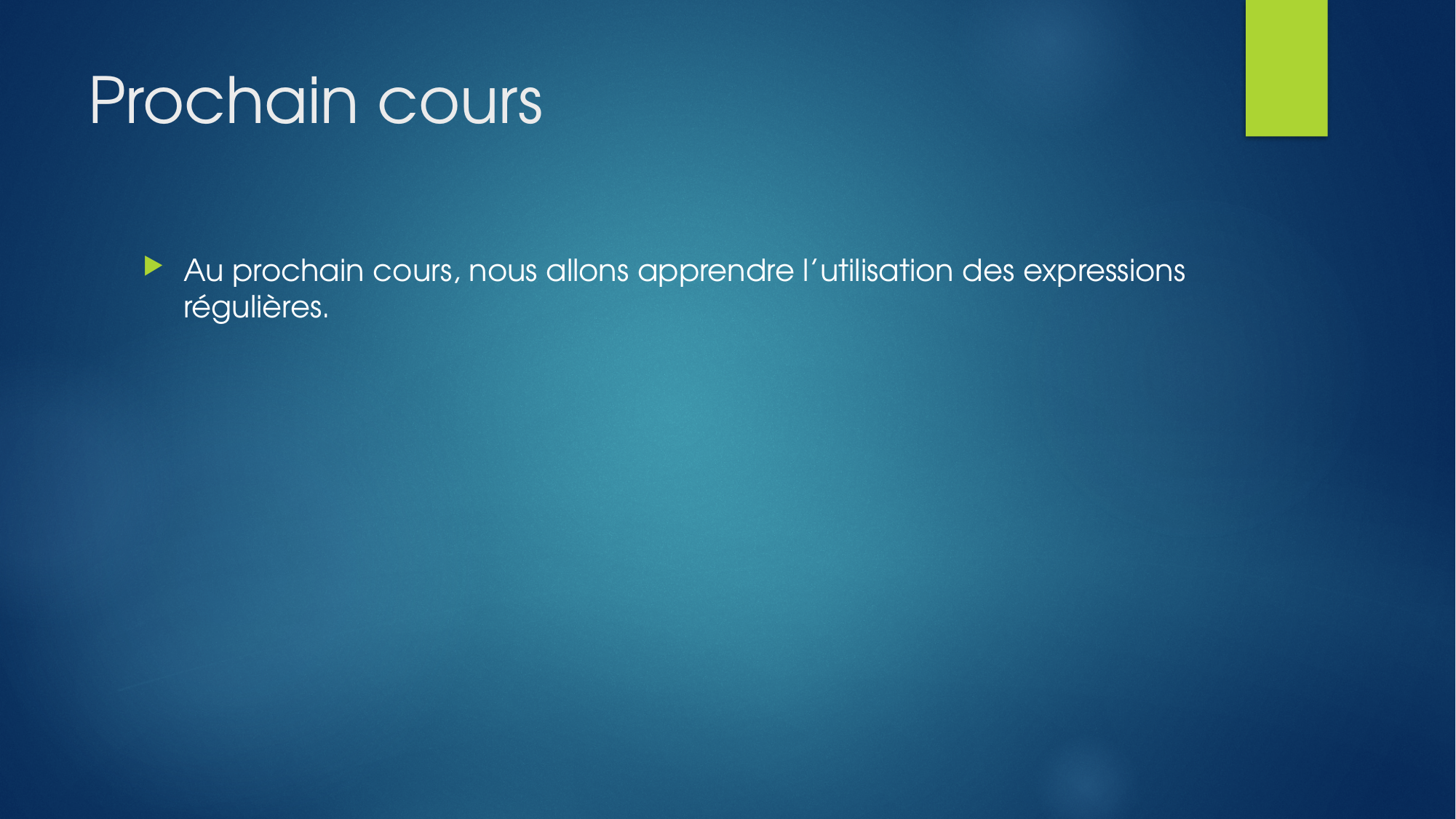

# Prochain cours
Au prochain cours, nous allons apprendre l’utilisation des expressions régulières.